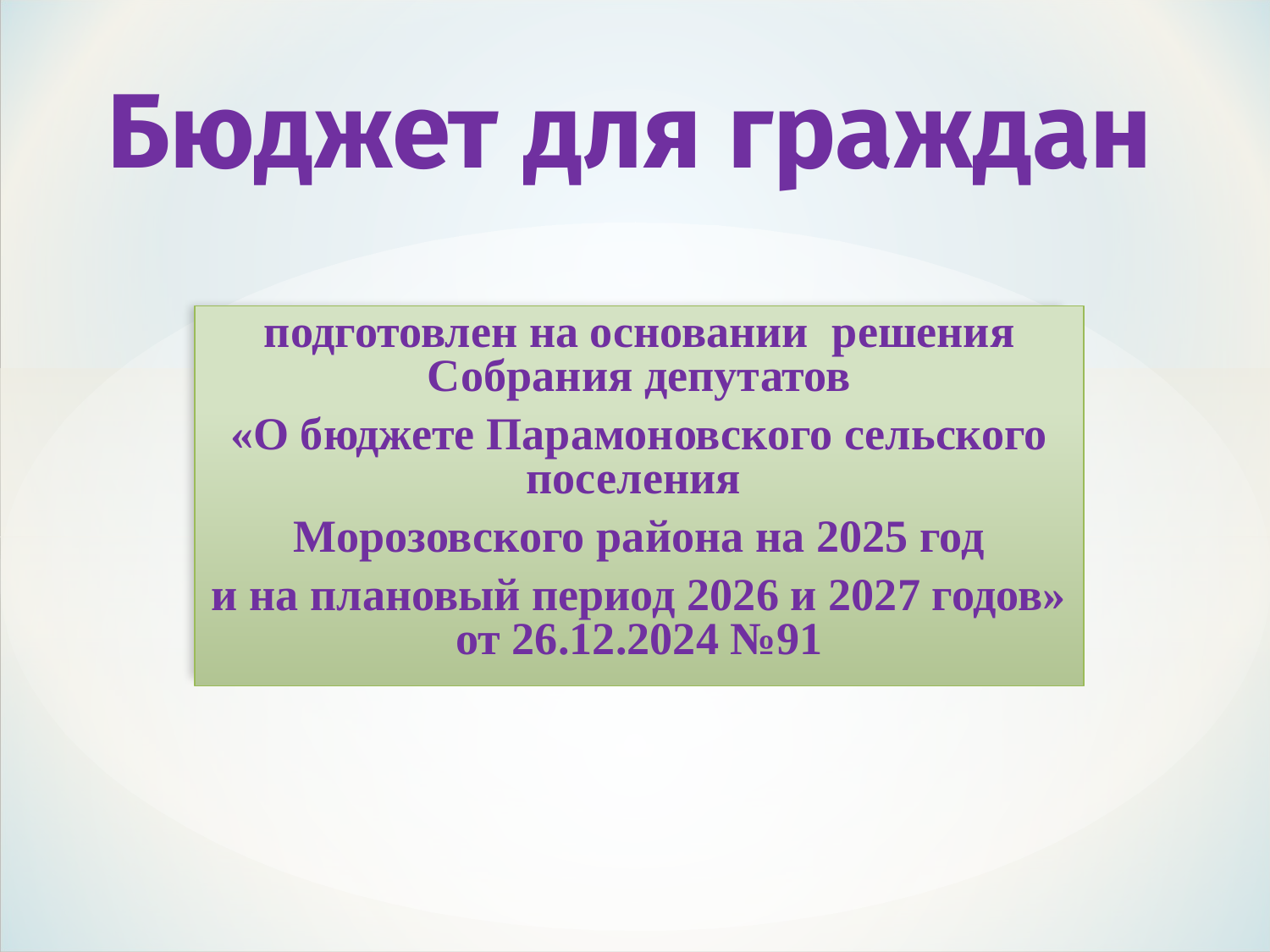

Бюджет для граждан
подготовлен на основании  решения Собрания депутатов
«О бюджете Парамоновского сельского поселения
Морозовского района на 2025 год
и на плановый период 2026 и 2027 годов» от 26.12.2024 №91